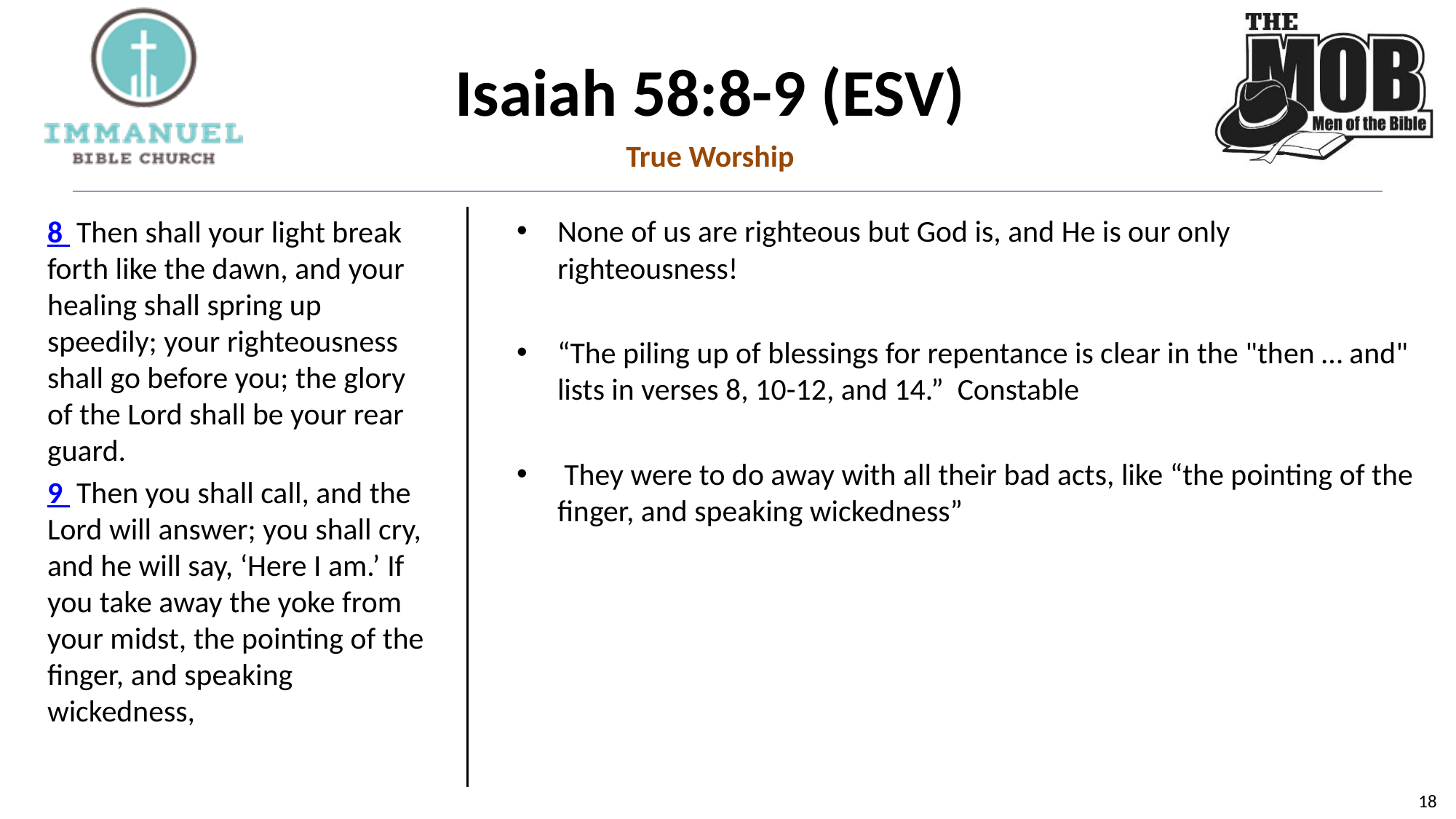

# Isaiah 58:8-9 (ESV)
True Worship
8  Then shall your light break forth like the dawn, and your healing shall spring up speedily; your righteousness shall go before you; the glory of the Lord shall be your rear guard.
9  Then you shall call, and the Lord will answer; you shall cry, and he will say, ‘Here I am.’ If you take away the yoke from your midst, the pointing of the finger, and speaking wickedness,
None of us are righteous but God is, and He is our only righteousness!

“The piling up of blessings for repentance is clear in the "then … and" lists in verses 8, 10-12, and 14.”  Constable

 They were to do away with all their bad acts, like “the pointing of the finger, and speaking wickedness”

18